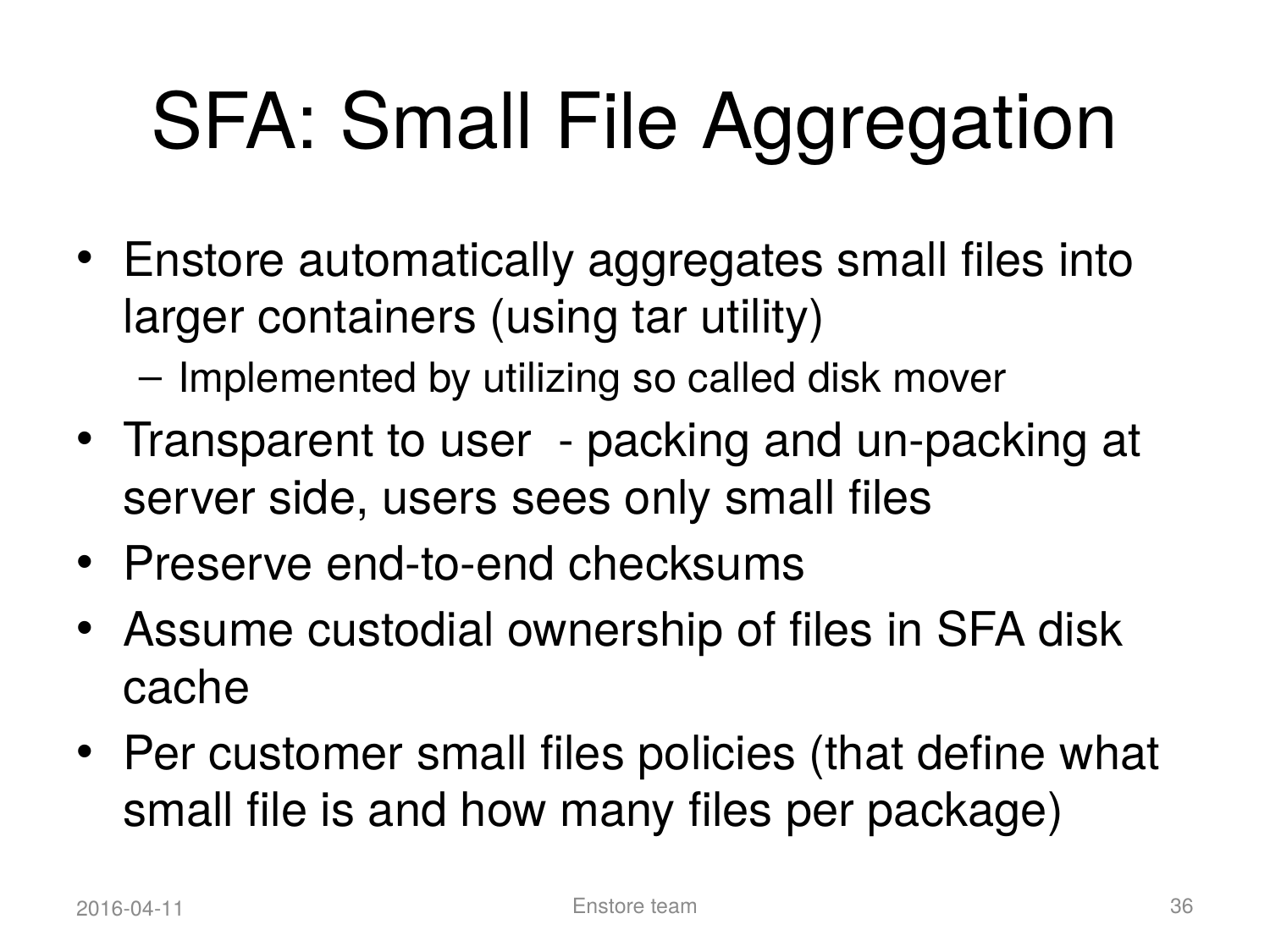

# SFA: Small File Aggregation
Enstore automatically aggregates small files into larger containers (using tar utility)
Implemented by utilizing so called disk mover
Transparent to user  - packing and un-packing at server side, users sees only small files
Preserve end-to-end checksums
Assume custodial ownership of files in SFA disk cache
Per customer small files policies (that define what small file is and how many files per package)

2016-04-11
Enstore team
36